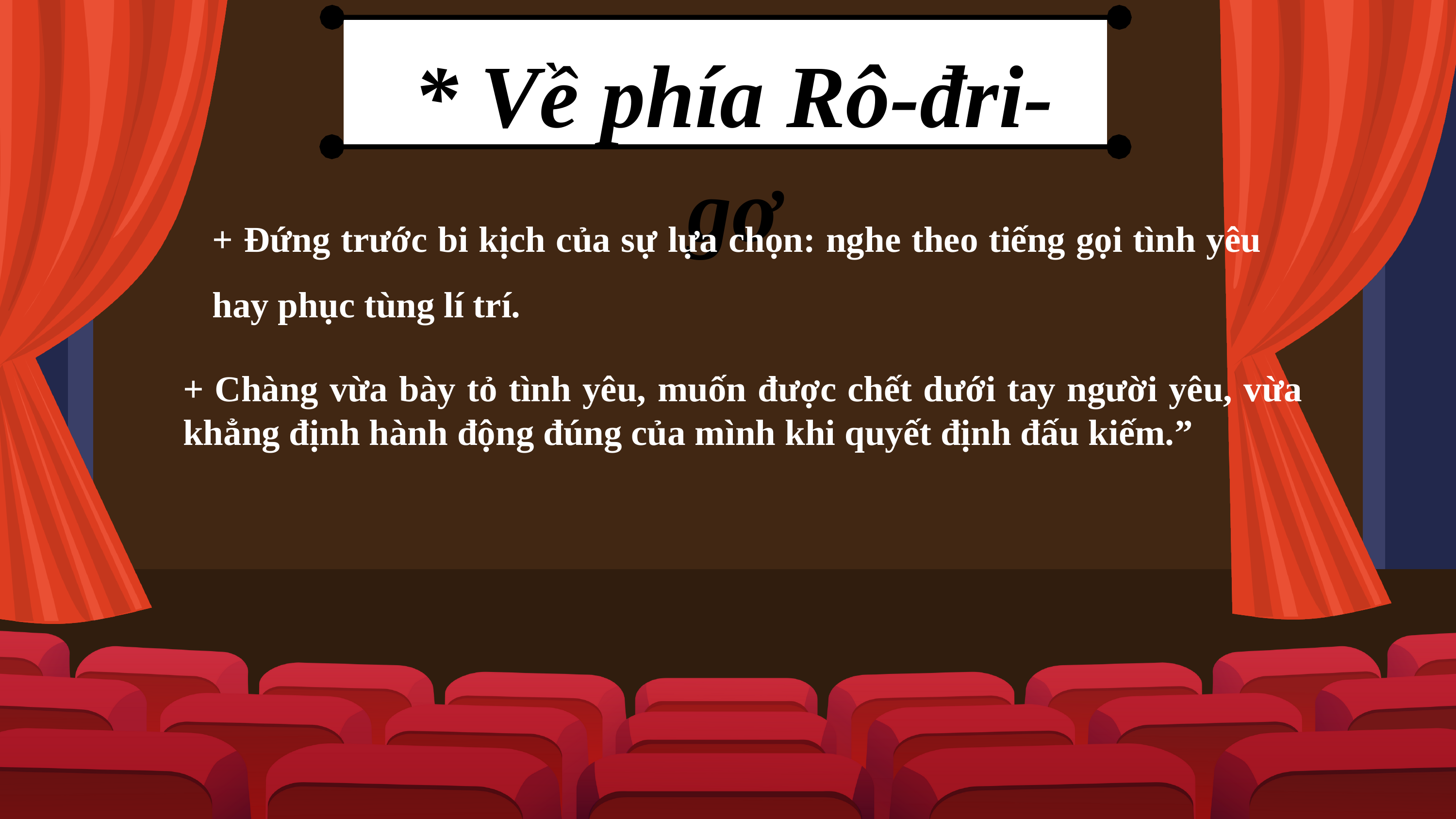

* Về phía Rô-đri-gơ
+ Đứng trước bi kịch của sự lựa chọn: nghe theo tiếng gọi tình yêu hay phục tùng lí trí.
+ Chàng vừa bày tỏ tình yêu, muốn được chết dưới tay người yêu, vừa khẳng định hành động đúng của mình khi quyết định đấu kiếm.”